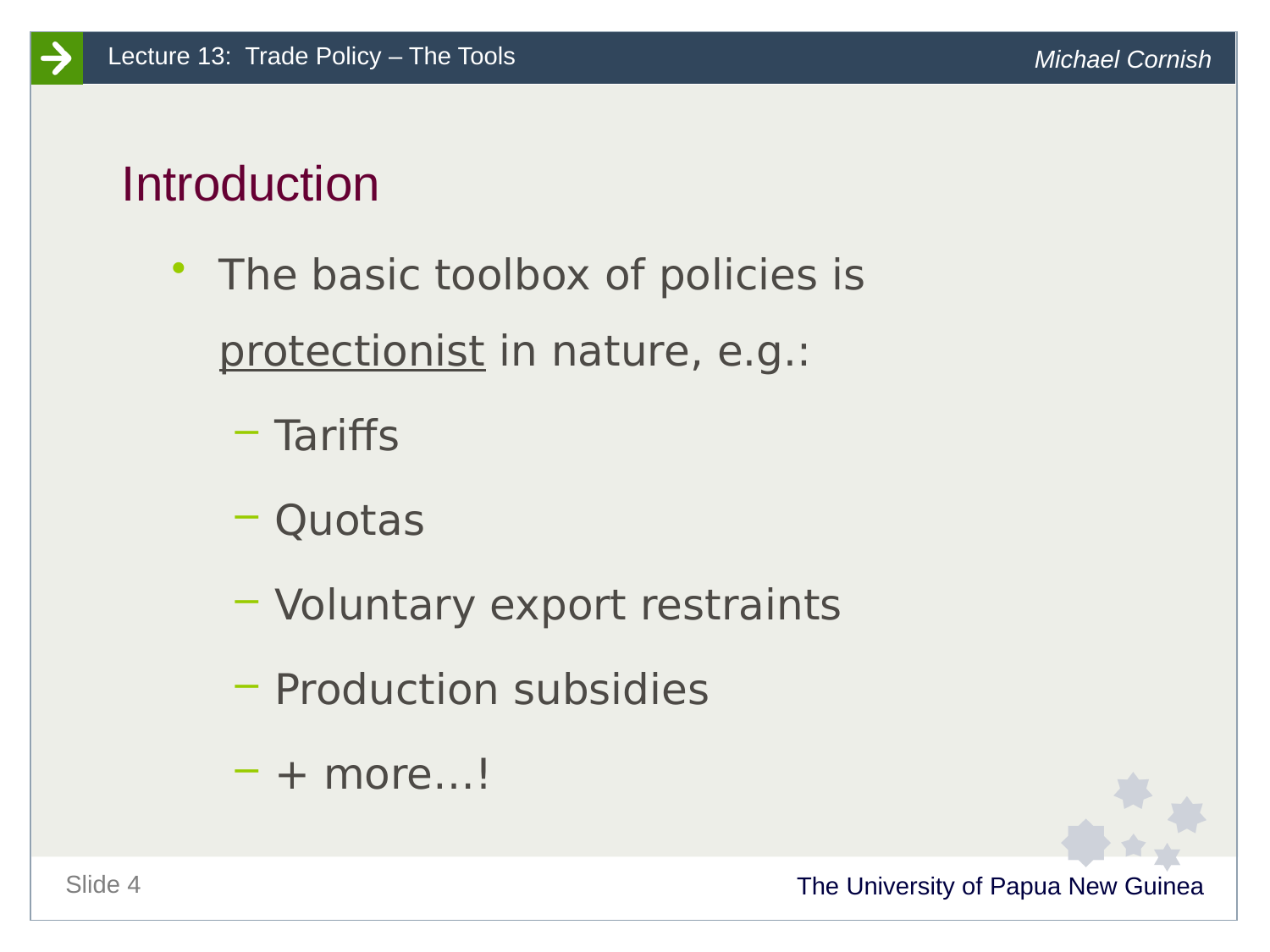

# Introduction
The basic toolbox of policies is protectionist in nature, e.g.:
Tariffs
Quotas
Voluntary export restraints
Production subsidies
+ more…!